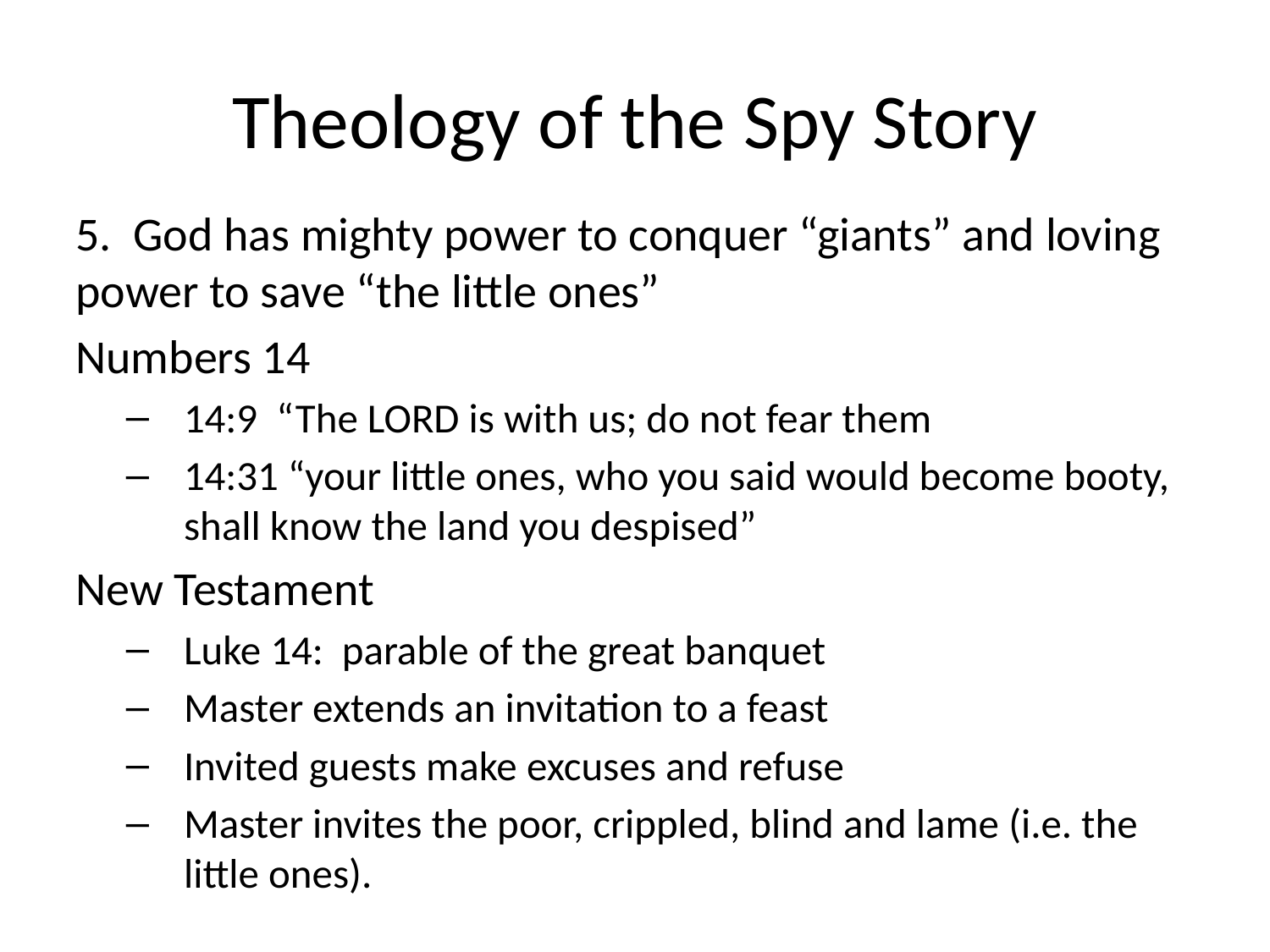

# Theology of the Spy Story
5.  God has mighty power to conquer “giants” and loving power to save “the little ones”
Numbers 14
14:9  “The LORD is with us; do not fear them
14:31 “your little ones, who you said would become booty, shall know the land you despised”
New Testament
Luke 14:  parable of the great banquet
Master extends an invitation to a feast
Invited guests make excuses and refuse
Master invites the poor, crippled, blind and lame (i.e. the little ones).